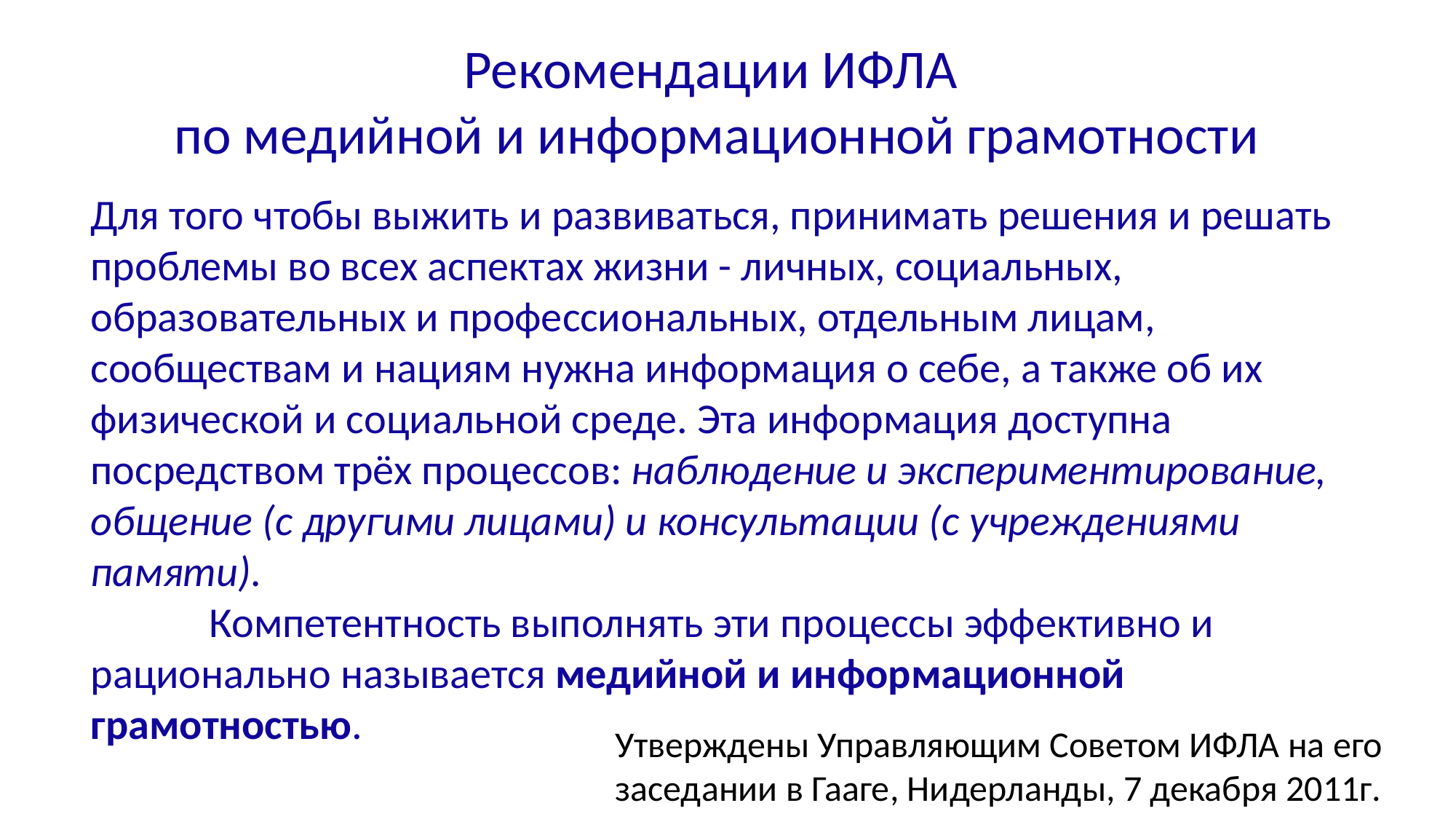

Рекомендации ИФЛА
по медийной и информационной грамотности
Для того чтобы выжить и развиваться, принимать решения и решать проблемы во всех аспектах жизни - личных, социальных, образовательных и профессиональных, отдельным лицам, сообществам и нациям нужна информация о себе, а также об их физической и социальной среде. Эта информация доступна посредством трёх процессов: наблюдение и экспериментирование, общение (с другими лицами) и консультации (с учреждениями памяти).
 Компетентность выполнять эти процессы эффективно и рационально называется медийной и информационной грамотностью.
Утверждены Управляющим Советом ИФЛА на его заседании в Гааге, Нидерланды, 7 декабря 2011г.